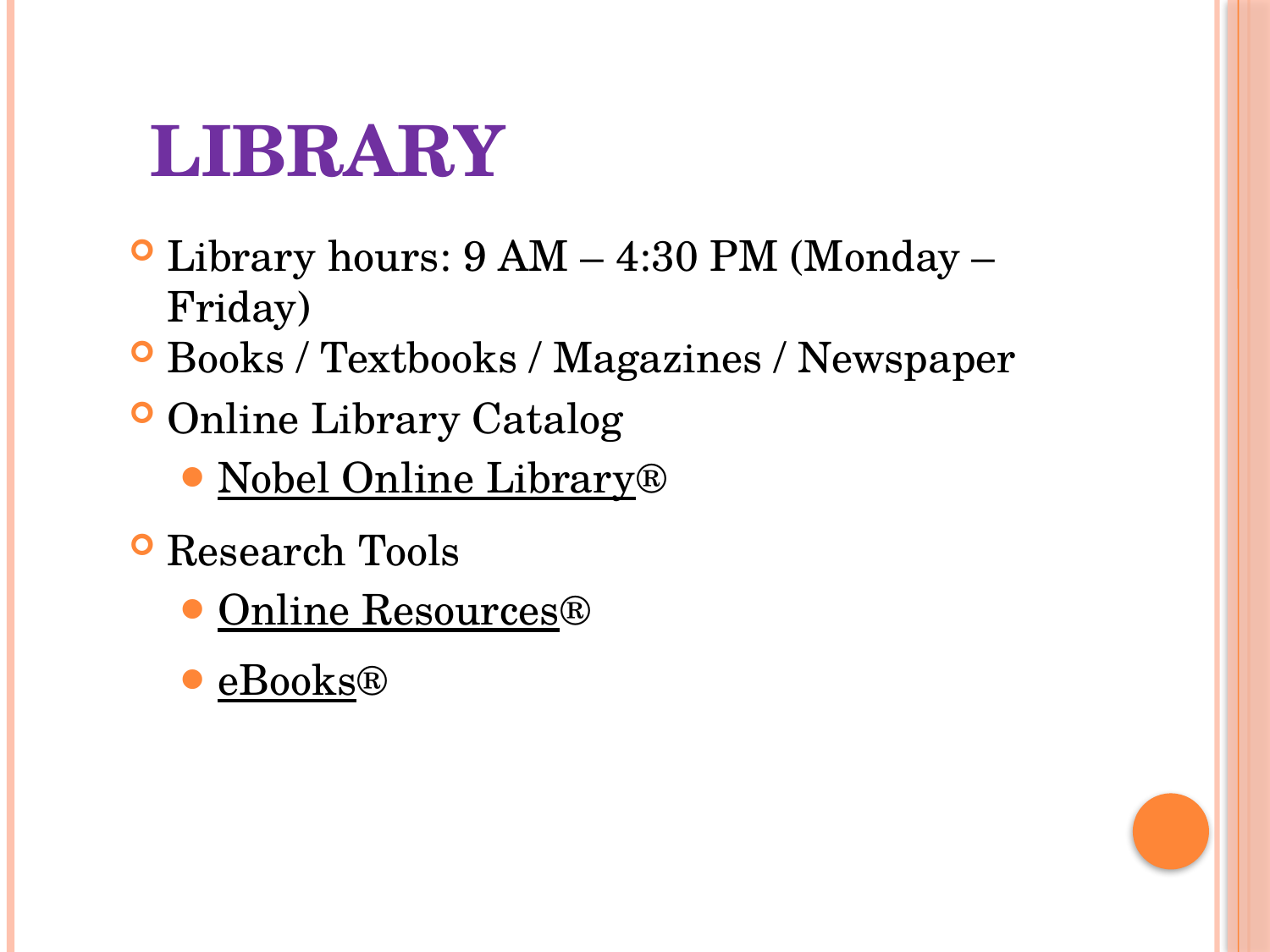

# Library
Library hours: 9 AM – 4:30 PM (Monday – Friday)
Books / Textbooks / Magazines / Newspaper
Online Library Catalog
Nobel Online Library®
Research Tools
Online Resources®
eBooks®